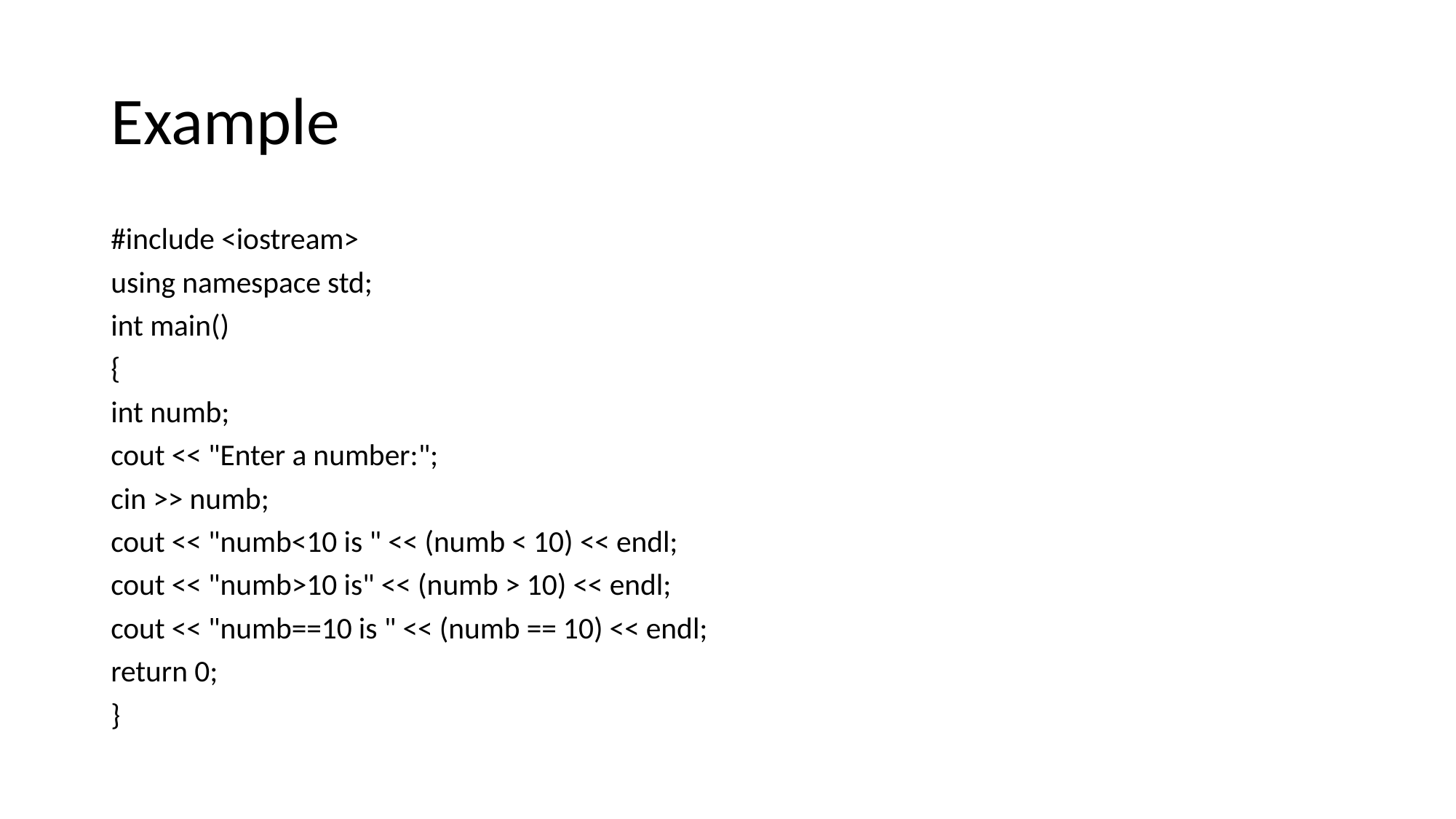

# Example
#include <iostream>
using namespace std;
int main()
{
int numb;
cout << "Enter a number:";
cin >> numb;
cout << "numb<10 is " << (numb < 10) << endl;
cout << "numb>10 is" << (numb > 10) << endl;
cout << "numb==10 is " << (numb == 10) << endl;
return 0;
}